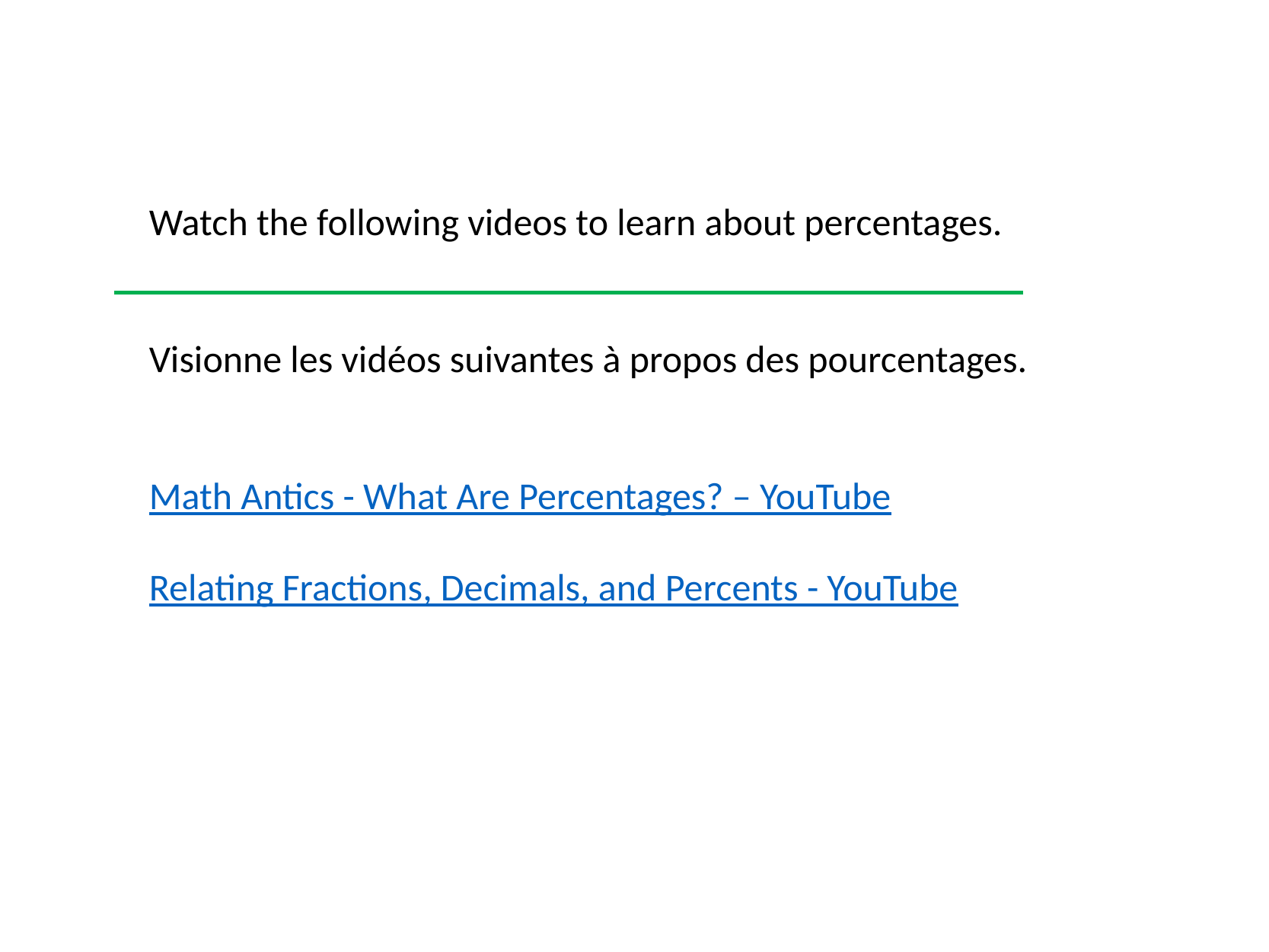

Watch the following videos to learn about percentages.

Visionne les vidéos suivantes à propos des pourcentages.

Math Antics - What Are Percentages? – YouTube

Relating Fractions, Decimals, and Percents - YouTube